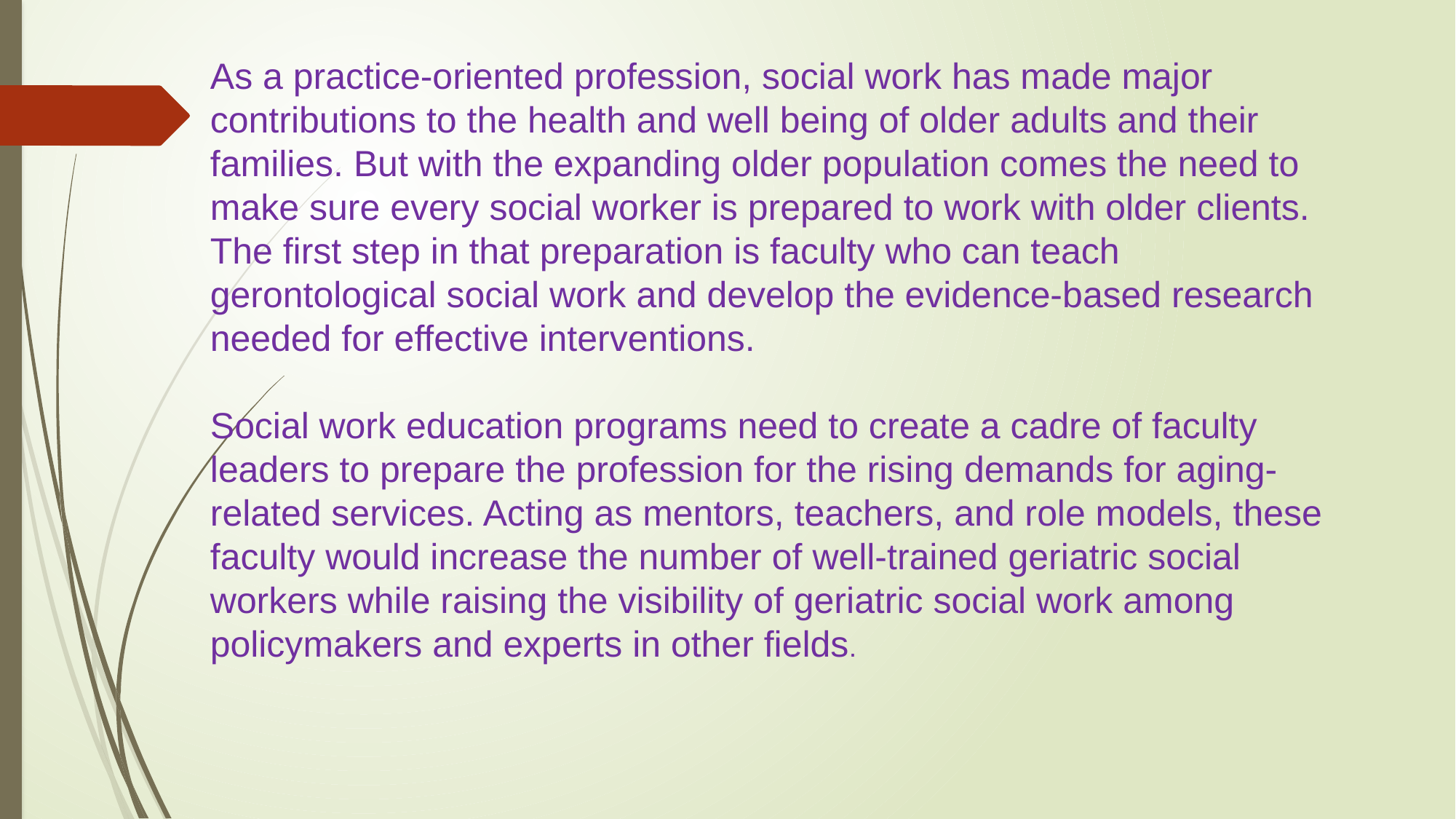

As a practice-oriented profession, social work has made major contributions to the health and well being of older adults and their families. But with the expanding older population comes the need to make sure every social worker is prepared to work with older clients. The first step in that preparation is faculty who can teach gerontological social work and develop the evidence-based research needed for effective interventions.

Social work education programs need to create a cadre of faculty leaders to prepare the profession for the rising demands for aging-related services. Acting as mentors, teachers, and role models, these faculty would increase the number of well-trained geriatric social workers while raising the visibility of geriatric social work among
policymakers and experts in other fields.